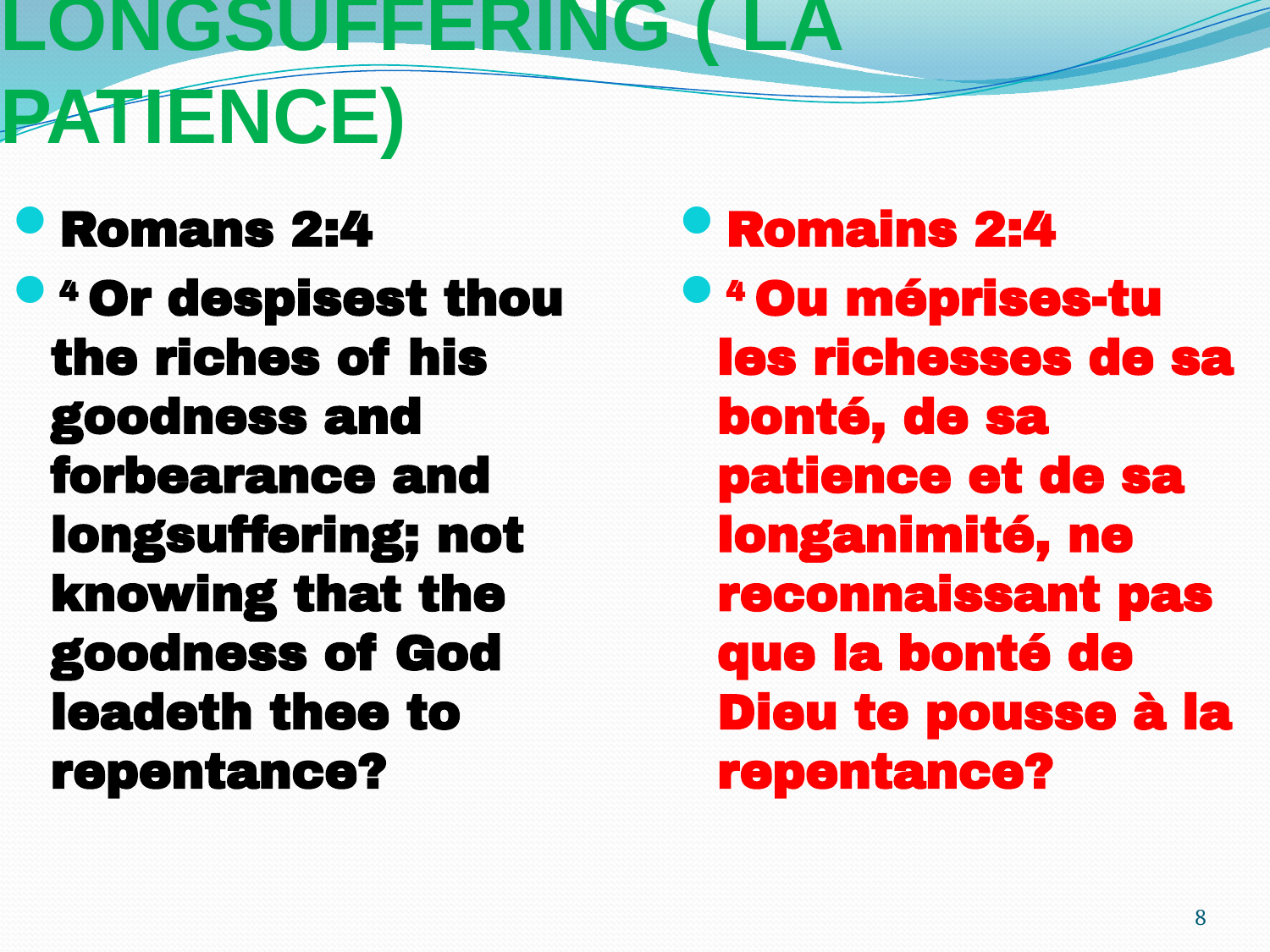

# LONGSUFFERING ( LA PATIENCE)
Romans 2:4
4 Or despisest thou the riches of his goodness and forbearance and longsuffering; not knowing that the goodness of God leadeth thee to repentance?
Romains 2:4
4 Ou méprises-tu les richesses de sa bonté, de sa patience et de sa longanimité, ne reconnaissant pas que la bonté de Dieu te pousse à la repentance?
8